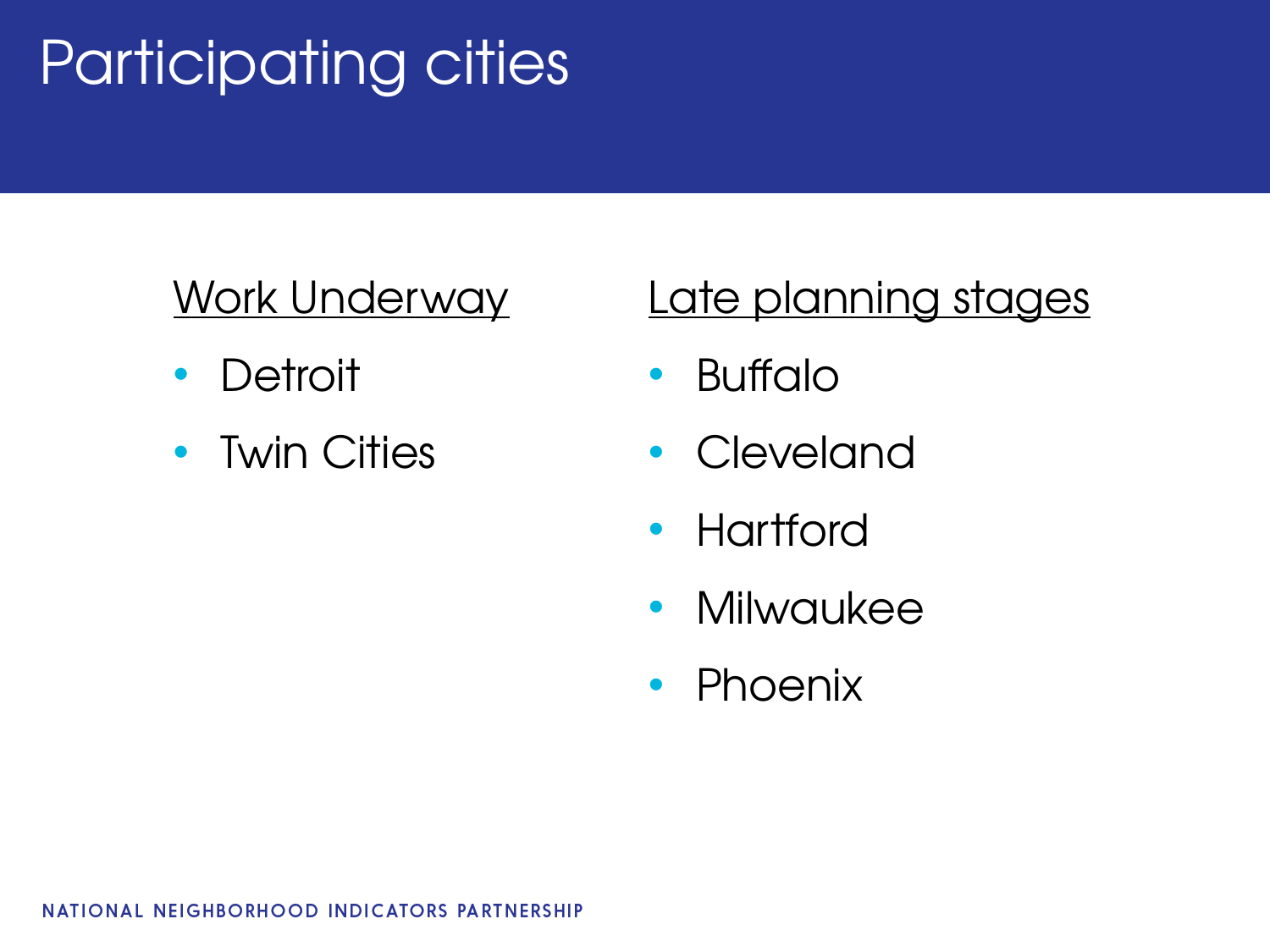

# Participating cities
Work Underway
Detroit
Twin Cities
Late planning stages
Buffalo
Cleveland
Hartford
Milwaukee
Phoenix